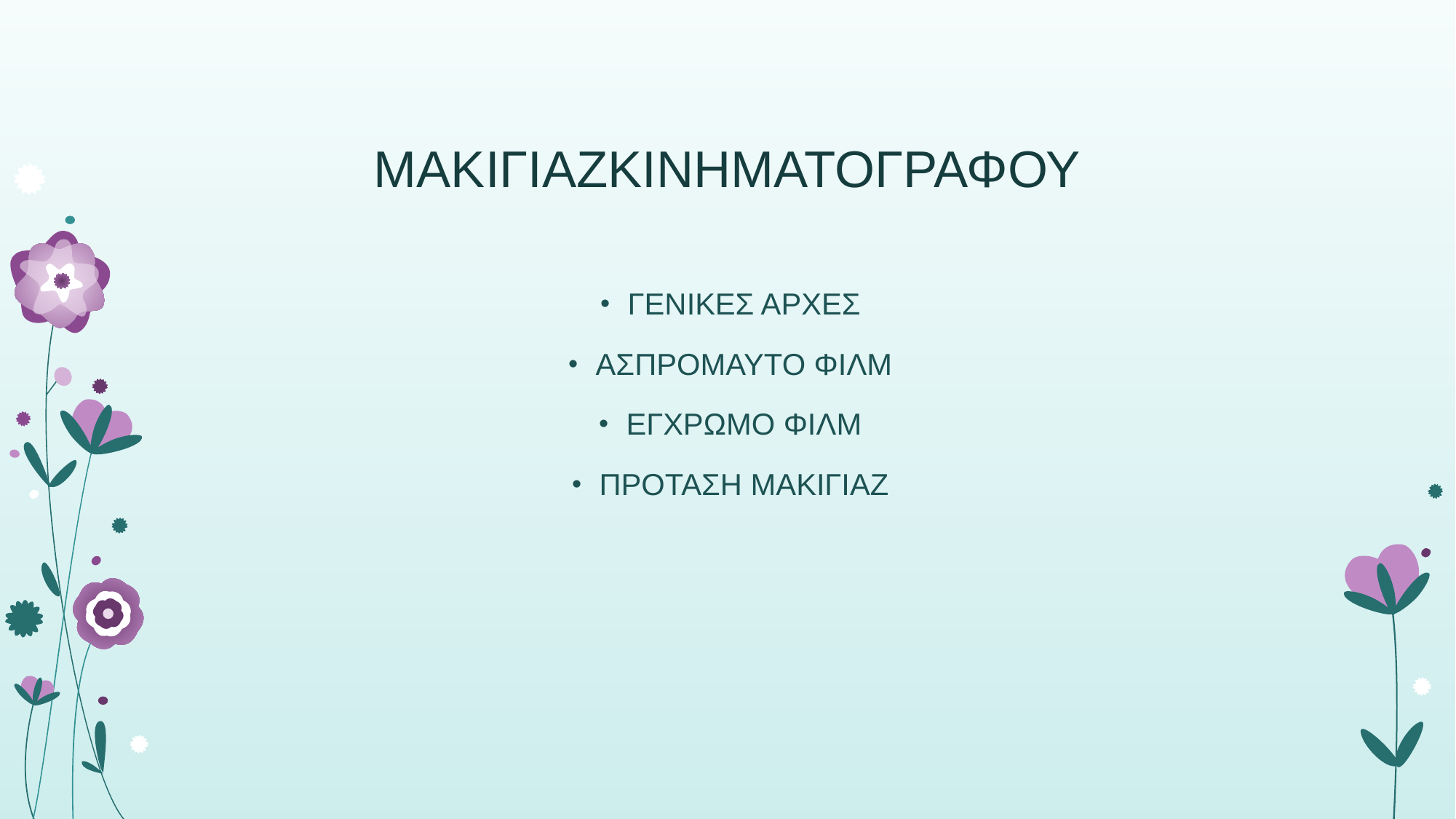

# ΜΑΚΙΓΙΑΖΚΙΝΗΜΑΤΟΓΡΑΦΟΥ
ΓΕΝΙΚΕΣ ΑΡΧΕΣ
ΑΣΠΡΟΜΑΥΤΟ ΦΙΛΜ
ΕΓΧΡΩΜΟ ΦΙΛΜ
ΠΡΟΤΑΣΗ ΜΑΚΙΓΙΑΖ